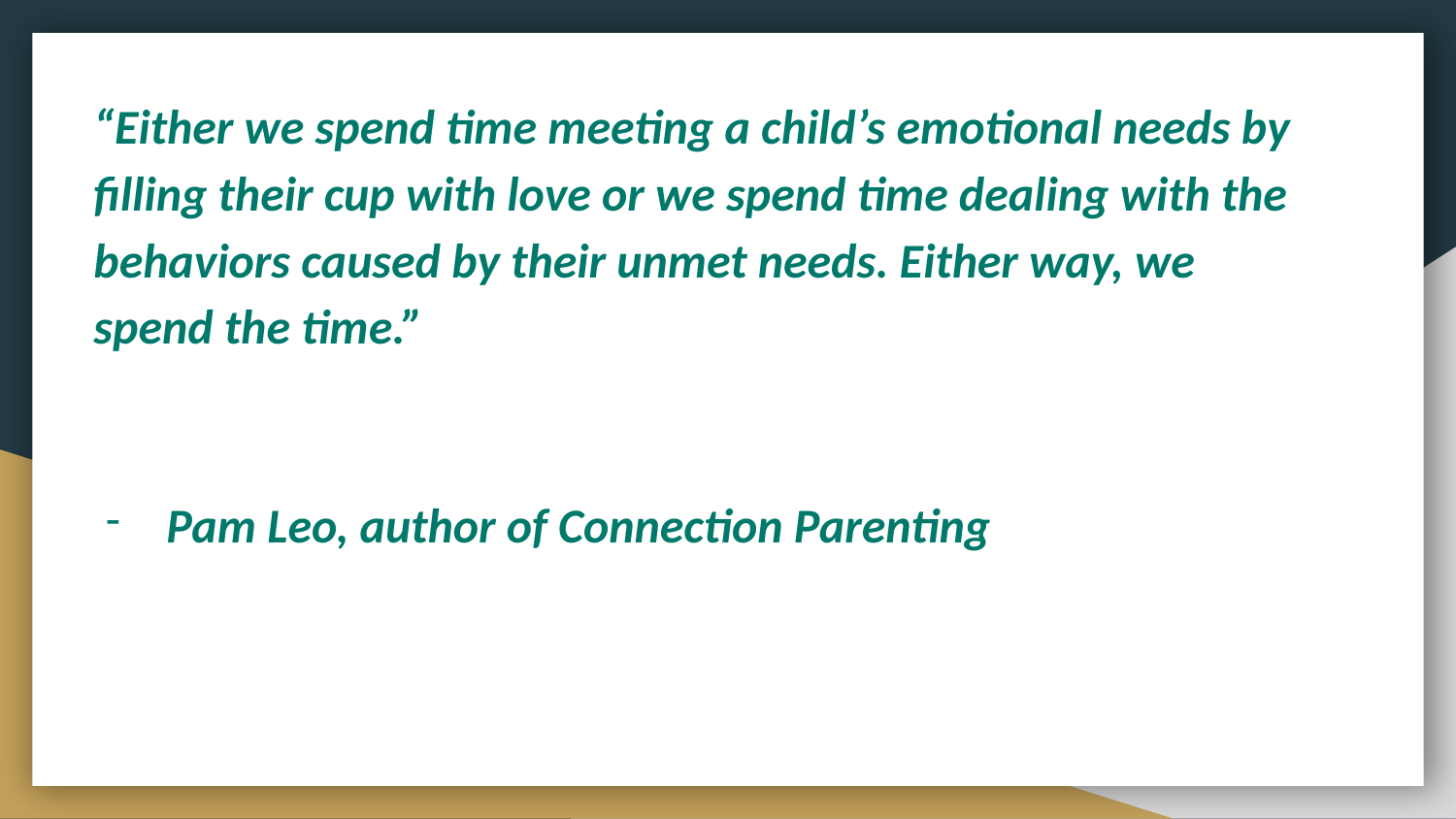

“Either we spend time meeting a child’s emotional needs by filling their cup with love or we spend time dealing with the behaviors caused by their unmet needs. Either way, we spend the time.”

Pam Leo, author of Connection Parenting